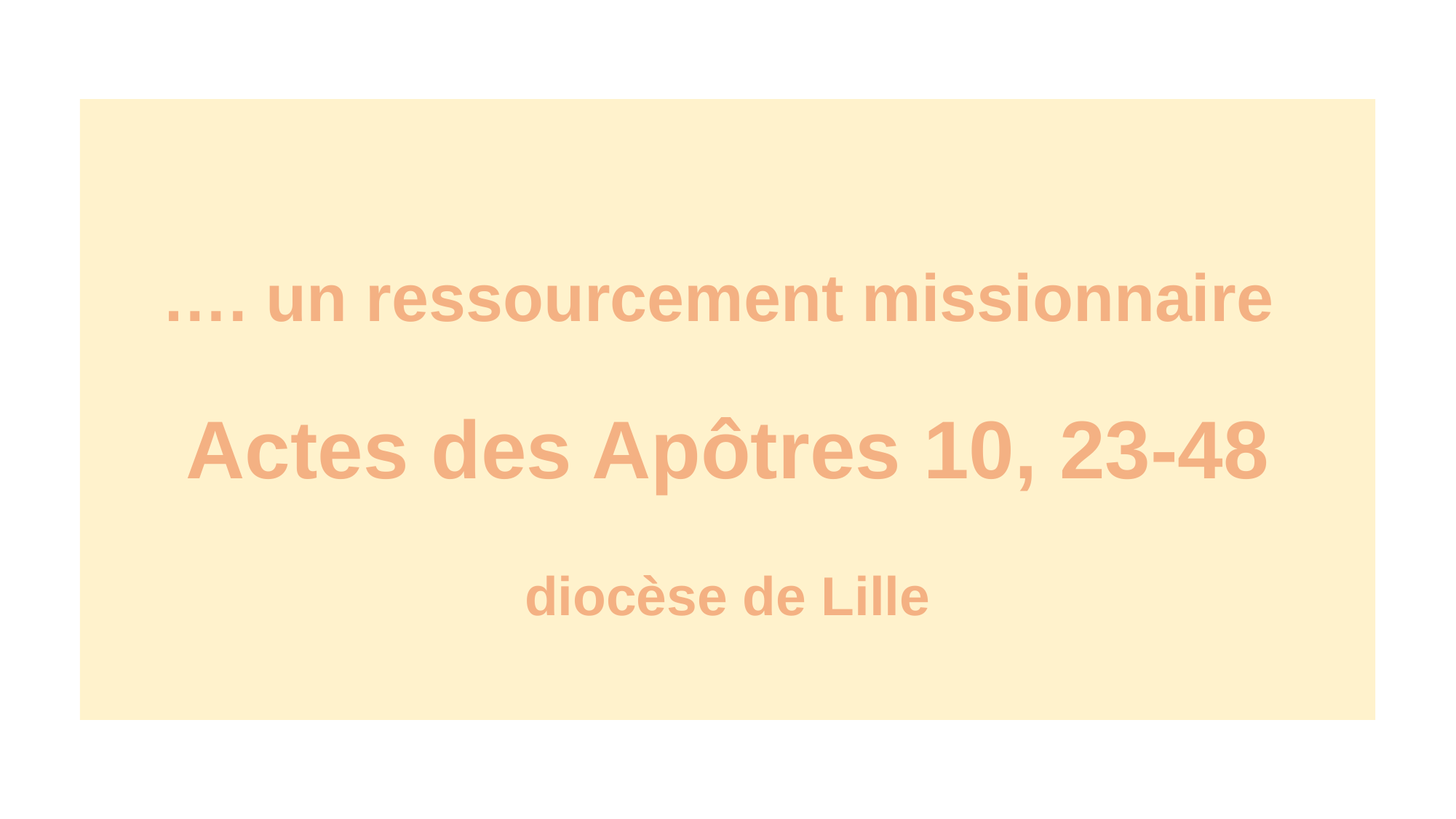

# …. un ressourcement missionnaire Actes des Apôtres 10, 23-48 diocèse de Lille